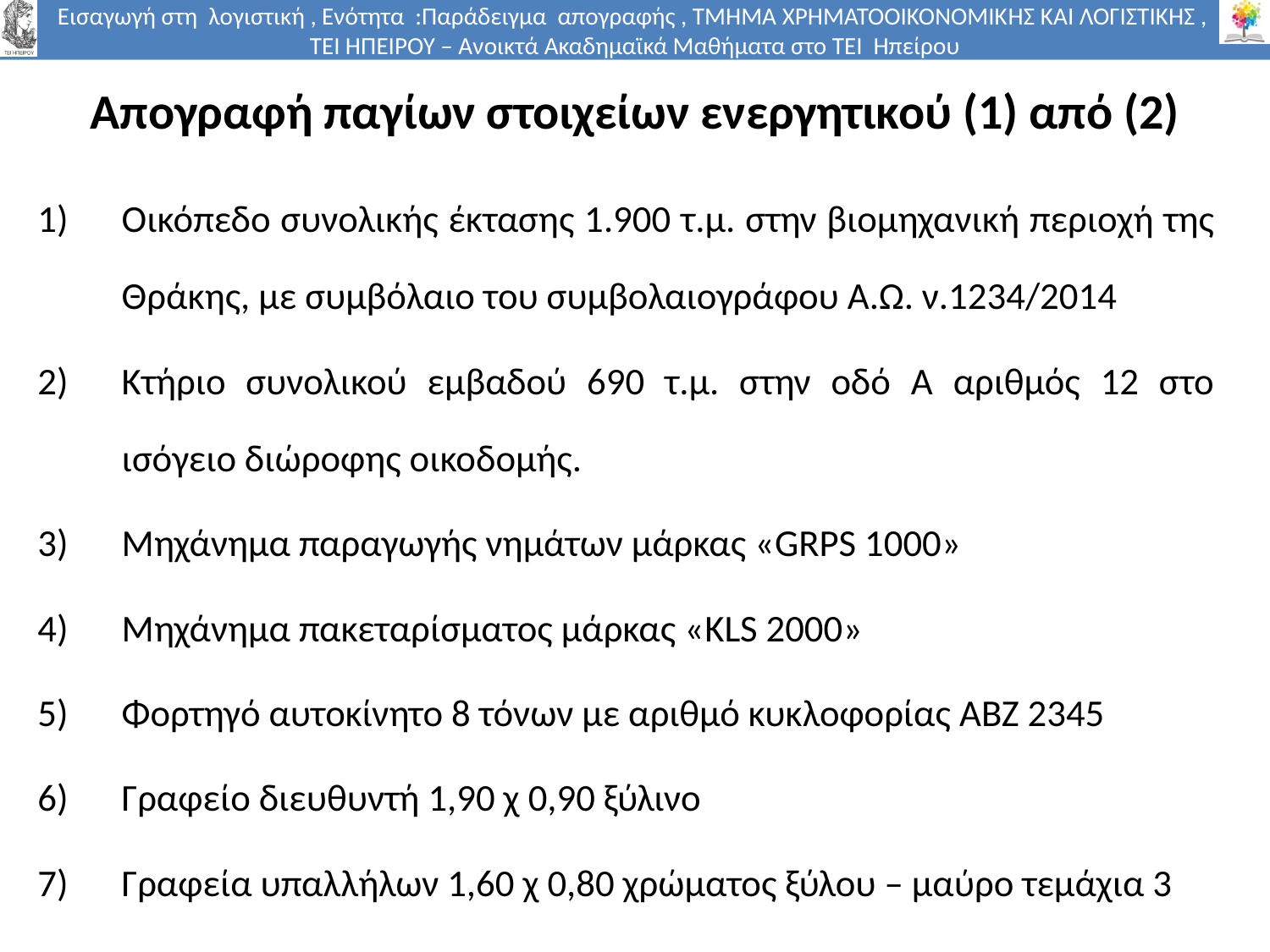

# Απογραφή παγίων στοιχείων ενεργητικού (1) από (2)
Οικόπεδο συνολικής έκτασης 1.900 τ.μ. στην βιομηχανική περιοχή της Θράκης, με συμβόλαιο του συμβολαιογράφου Α.Ω. ν.1234/2014
Κτήριο συνολικού εμβαδού 690 τ.μ. στην οδό Α αριθμός 12 στο ισόγειο διώροφης οικοδομής.
Μηχάνημα παραγωγής νημάτων μάρκας «GRPS 1000»
Μηχάνημα πακεταρίσματος μάρκας «KLS 2000»
Φορτηγό αυτοκίνητο 8 τόνων με αριθμό κυκλοφορίας ΑΒΖ 2345
Γραφείο διευθυντή 1,90 χ 0,90 ξύλινο
Γραφεία υπαλλήλων 1,60 χ 0,80 χρώματος ξύλου – μαύρο τεμάχια 3